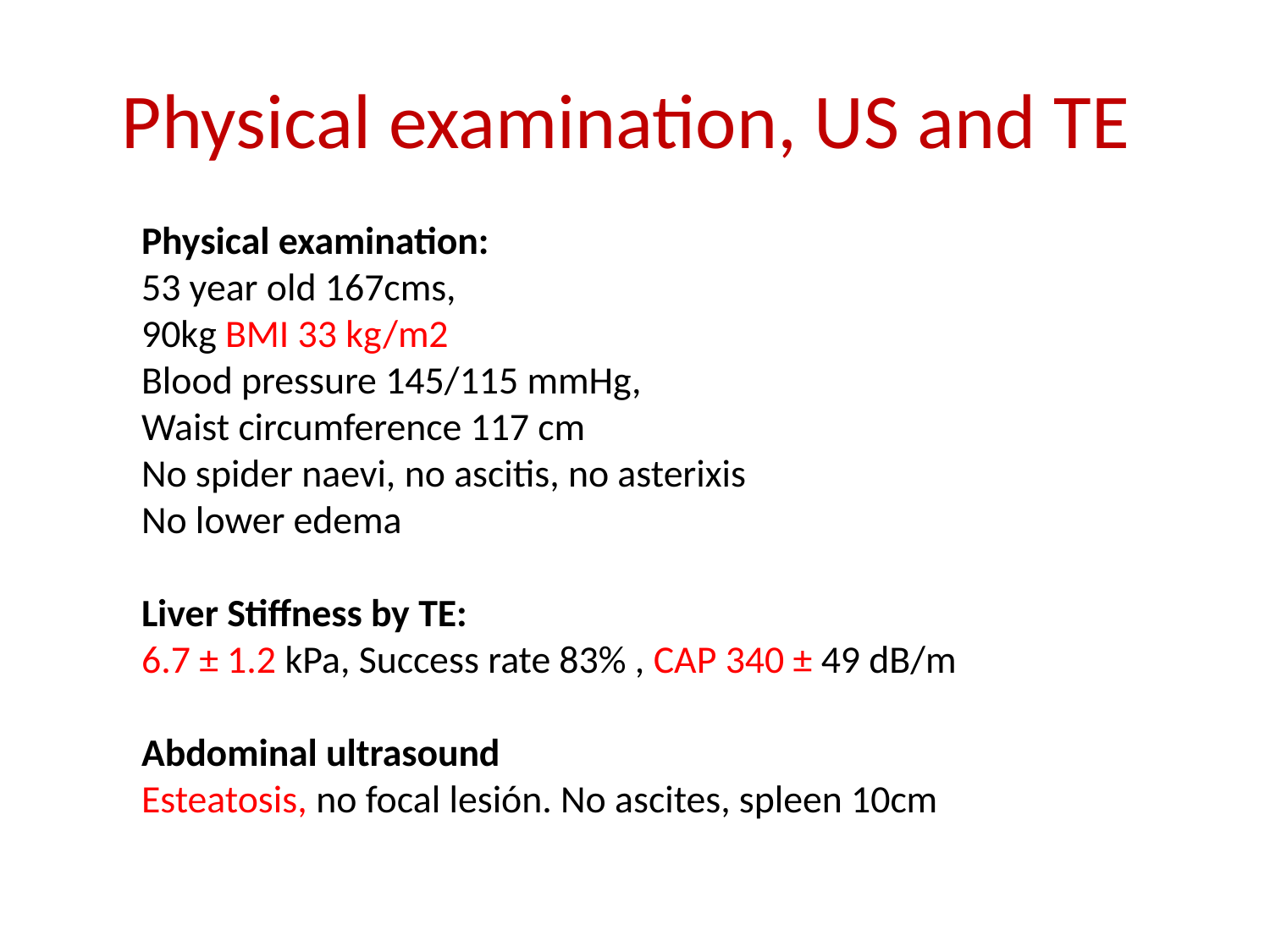

# Physical examination, US and TE
Physical examination:
53 year old 167cms,
90kg BMI 33 kg/m2
Blood pressure 145/115 mmHg,
Waist circumference 117 cm
No spider naevi, no ascitis, no asterixis
No lower edema

Liver Stiffness by TE:
6.7 ± 1.2 kPa, Success rate 83% , CAP 340 ± 49 dB/m

Abdominal ultrasound
Esteatosis, no focal lesión. No ascites, spleen 10cm